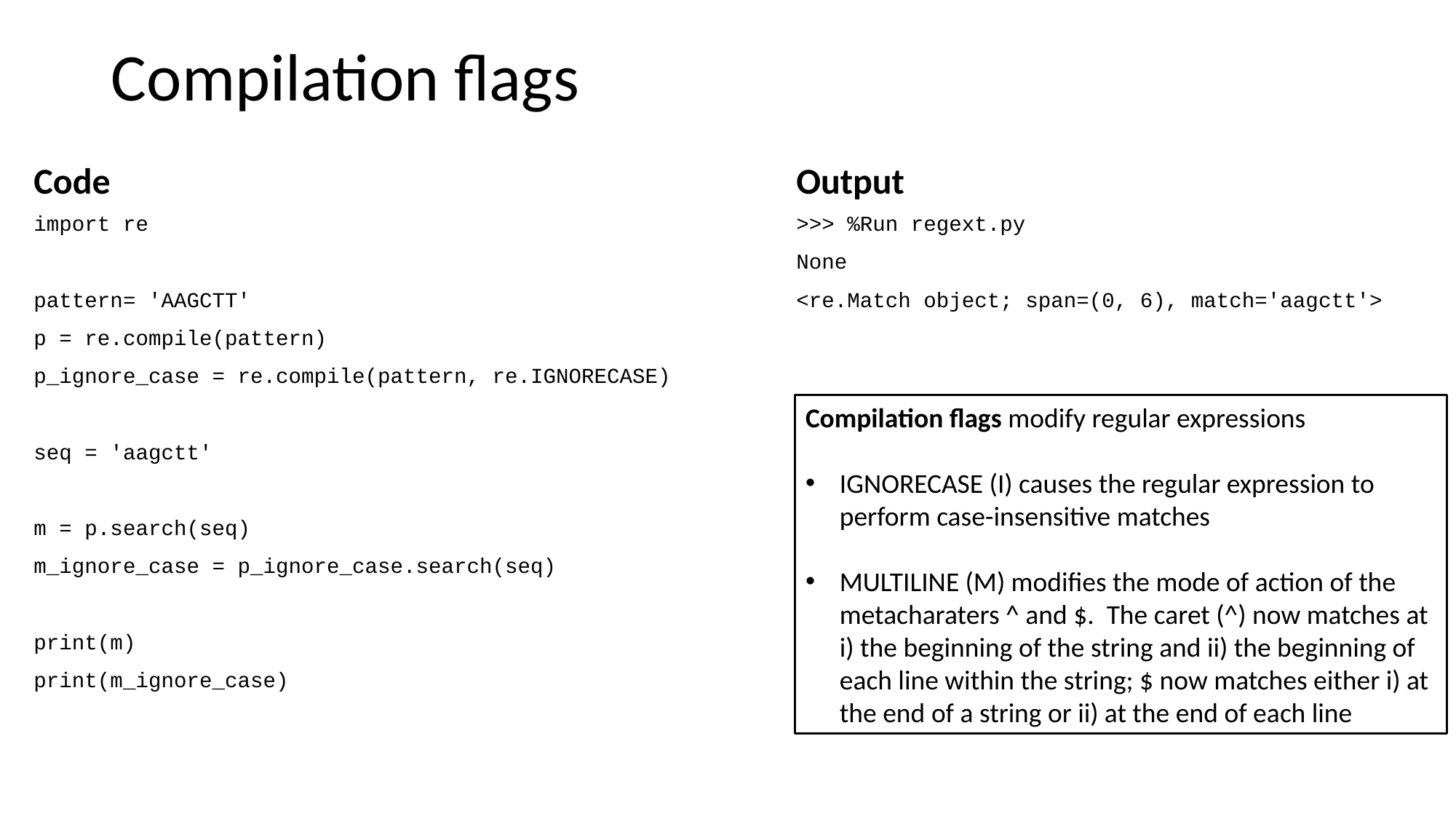

# Compilation flags
Code
Output
import re

pattern= 'AAGCTT'
p = re.compile(pattern)
p_ignore_case = re.compile(pattern, re.IGNORECASE)

seq = 'aagctt'

m = p.search(seq)
m_ignore_case = p_ignore_case.search(seq)

print(m)
print(m_ignore_case)

>>> %Run regext.py
None
<re.Match object; span=(0, 6), match='aagctt'>

Compilation flags modify regular expressions

IGNORECASE (I) causes the regular expression to perform case-insensitive matches

MULTILINE (M) modifies the mode of action of the metacharaters ^ and $.  The caret (^) now matches at i) the beginning of the string and ii) the beginning of each line within the string; $ now matches either i) at the end of a string or ii) at the end of each line